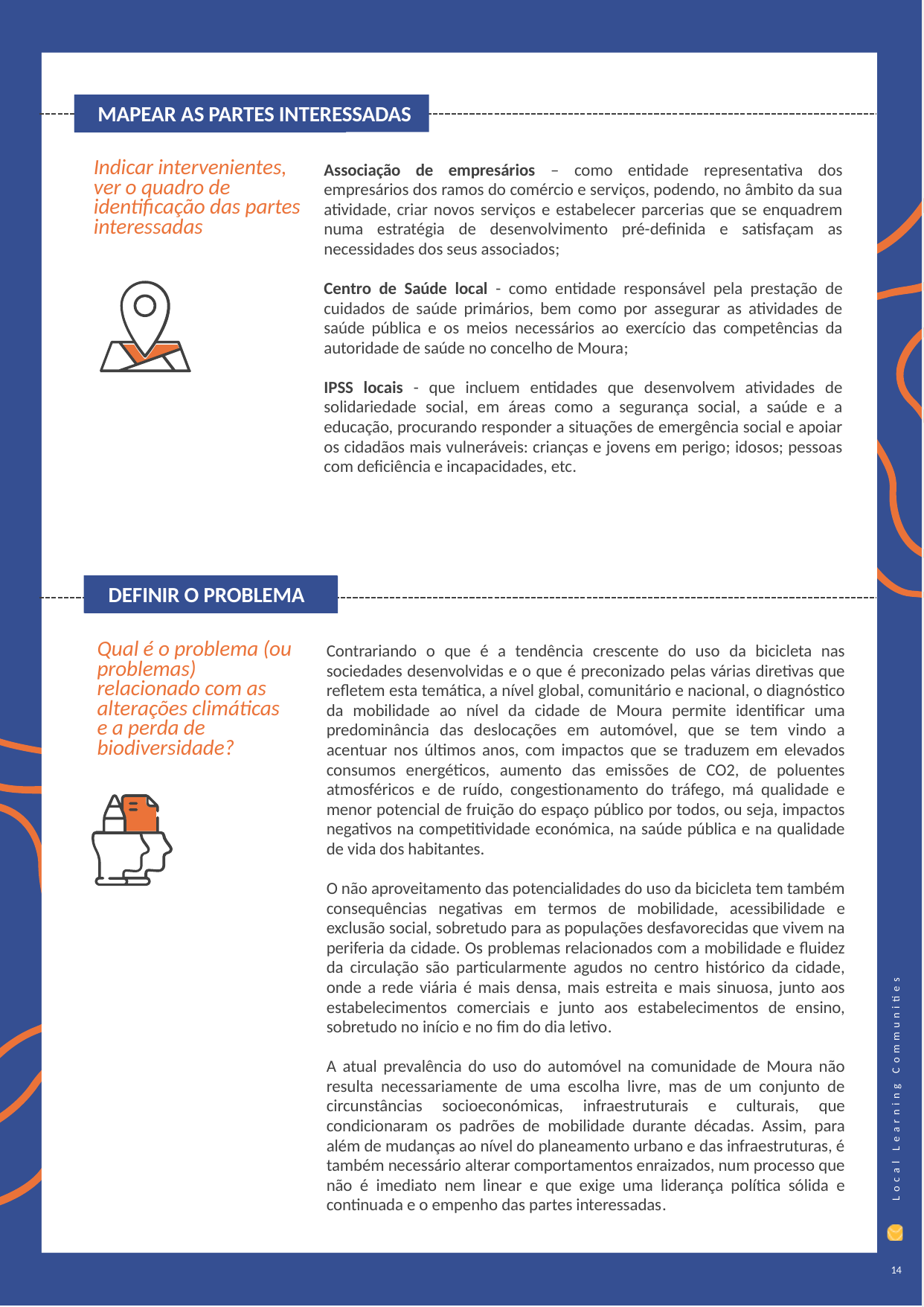

MAPEAR AS PARTES INTERESSADAS

Indicar intervenientes, ver o quadro de identificação das partes interessadas
Associação de empresários – como entidade representativa dos empresários dos ramos do comércio e serviços, podendo, no âmbito da sua atividade, criar novos serviços e estabelecer parcerias que se enquadrem numa estratégia de desenvolvimento pré-definida e satisfaçam as necessidades dos seus associados;

Centro de Saúde local - como entidade responsável pela prestação de cuidados de saúde primários, bem como por assegurar as atividades de saúde pública e os meios necessários ao exercício das competências da autoridade de saúde no concelho de Moura;

IPSS locais - que incluem entidades que desenvolvem atividades de solidariedade social, em áreas como a segurança social, a saúde e a educação, procurando responder a situações de emergência social e apoiar os cidadãos mais vulneráveis: crianças e jovens em perigo; idosos; pessoas com deficiência e incapacidades, etc.

DEFINIR O PROBLEMA
Contrariando o que é a tendência crescente do uso da bicicleta nas sociedades desenvolvidas e o que é preconizado pelas várias diretivas que refletem esta temática, a nível global, comunitário e nacional, o diagnóstico da mobilidade ao nível da cidade de Moura permite identificar uma predominância das deslocações em automóvel, que se tem vindo a acentuar nos últimos anos, com impactos que se traduzem em elevados consumos energéticos, aumento das emissões de CO2, de poluentes atmosféricos e de ruído, congestionamento do tráfego, má qualidade e menor potencial de fruição do espaço público por todos, ou seja, impactos negativos na competitividade económica, na saúde pública e na qualidade de vida dos habitantes.

O não aproveitamento das potencialidades do uso da bicicleta tem também consequências negativas em termos de mobilidade, acessibilidade e exclusão social, sobretudo para as populações desfavorecidas que vivem na periferia da cidade. Os problemas relacionados com a mobilidade e fluidez da circulação são particularmente agudos no centro histórico da cidade, onde a rede viária é mais densa, mais estreita e mais sinuosa, junto aos estabelecimentos comerciais e junto aos estabelecimentos de ensino, sobretudo no início e no fim do dia letivo.

A atual prevalência do uso do automóvel na comunidade de Moura não resulta necessariamente de uma escolha livre, mas de um conjunto de circunstâncias socioeconómicas, infraestruturais e culturais, que condicionaram os padrões de mobilidade durante décadas. Assim, para além de mudanças ao nível do planeamento urbano e das infraestruturas, é também necessário alterar comportamentos enraizados, num processo que não é imediato nem linear e que exige uma liderança política sólida e continuada e o empenho das partes interessadas.
Qual é o problema (ou problemas)  relacionado com as alterações climáticas e a perda de biodiversidade?

14